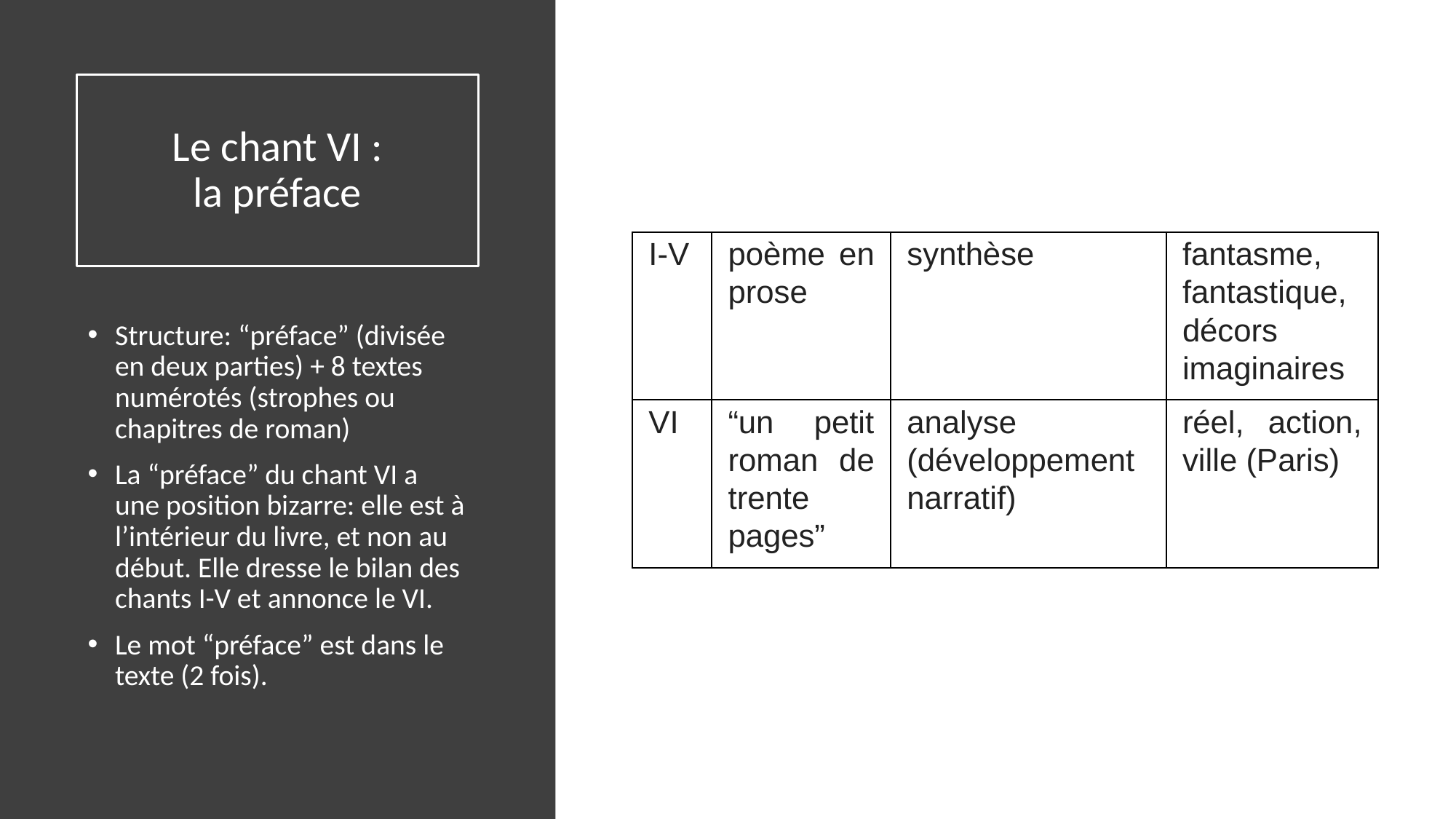

# Le chant VI : la préface
| I-V | poème en prose | synthèse | fantasme, fantastique, décors imaginaires |
| --- | --- | --- | --- |
| VI | “un petit roman de trente pages” | analyse (développement narratif) | réel, action, ville (Paris) |
Structure: “préface” (divisée en deux parties) + 8 textes numérotés (strophes ou chapitres de roman)
La “préface” du chant VI a une position bizarre: elle est à l’intérieur du livre, et non au début. Elle dresse le bilan des chants I-V et annonce le VI.
Le mot “préface” est dans le texte (2 fois).